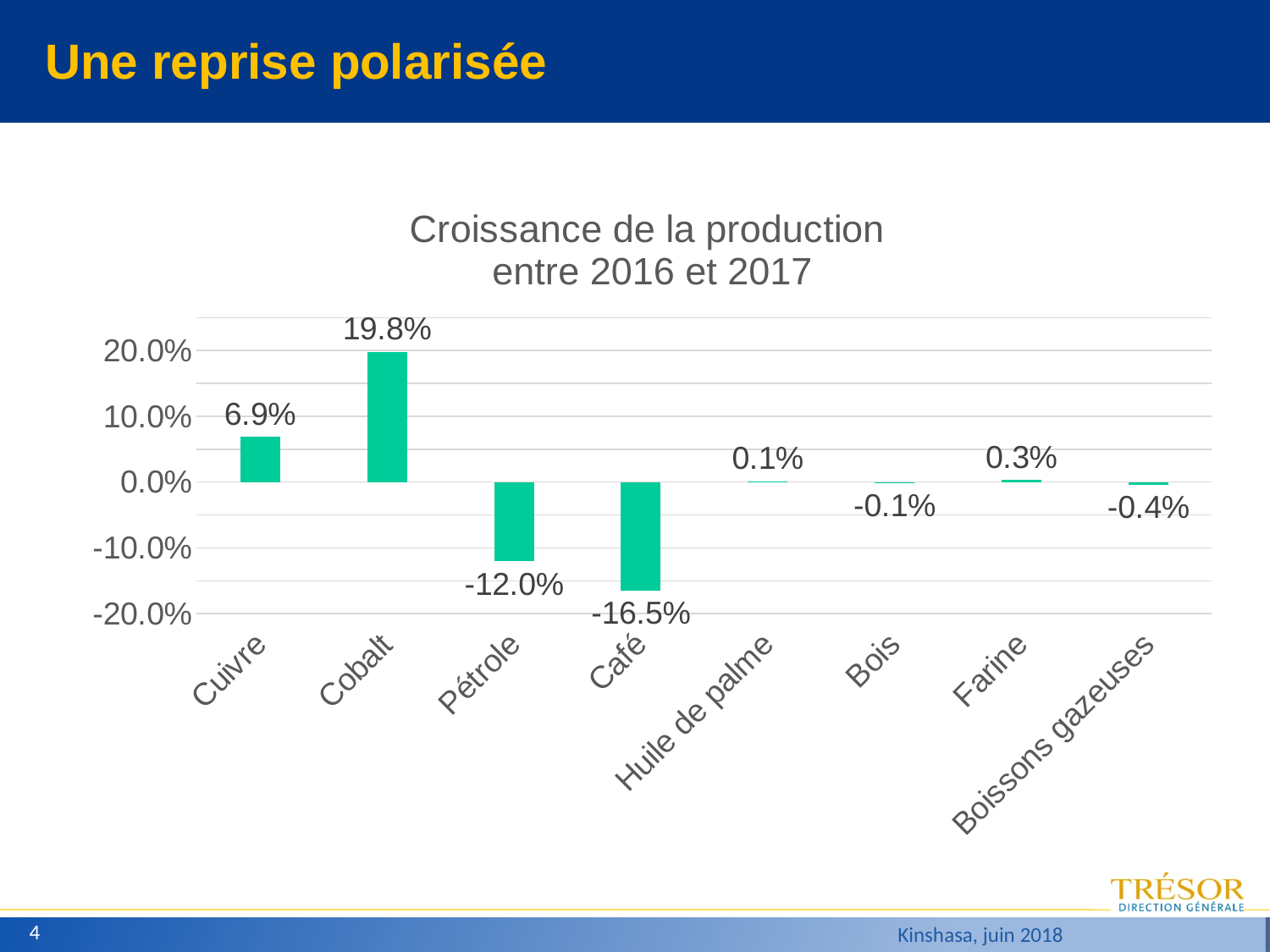

# Une reprise polarisée

### Chart: Croissance de la production
entre 2016 et 2017

| Category | 2016 |
|---|---|
| Cuivre | 0.06930927129093178 |
| Cobalt | 0.19817790822702053 |
| Pétrole | -0.12038587483630636 |
| Café | -0.1646684831970936 |
| Huile de palme | 0.0012744583551991262 |
| Bois | -0.001255779829036463 |
| Farine | 0.002955361125121403 |
| Boissons gazeuses | -0.004002401264583844 |
4
Kinshasa, juin 2018